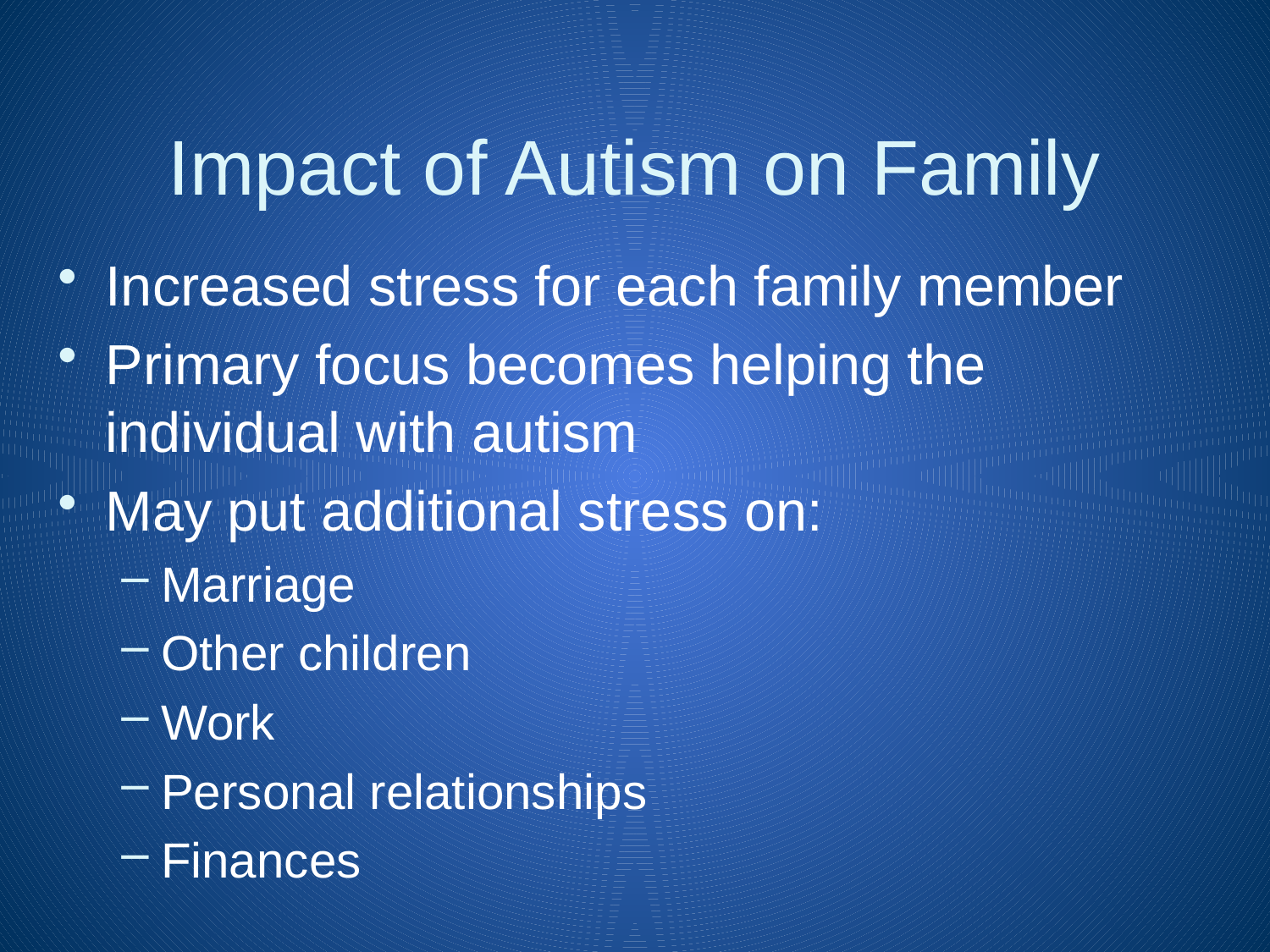

# Impact of Autism on Family
Increased stress for each family member
Primary focus becomes helping the individual with autism
May put additional stress on:
Marriage
Other children
Work
Personal relationships
Finances